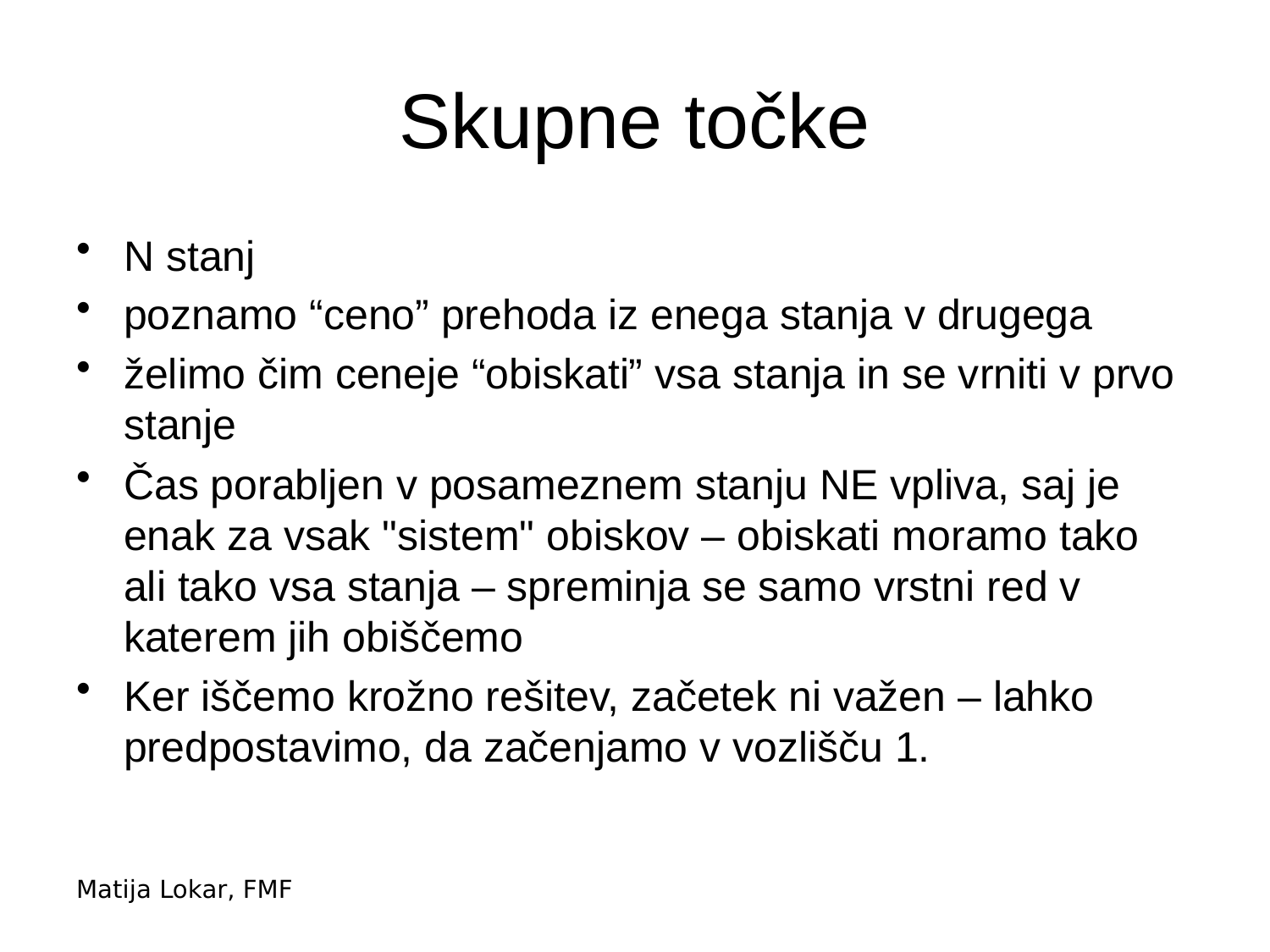

# Skupne točke
N stanj
poznamo “ceno” prehoda iz enega stanja v drugega
želimo čim ceneje “obiskati” vsa stanja in se vrniti v prvo stanje
Čas porabljen v posameznem stanju NE vpliva, saj je enak za vsak "sistem" obiskov – obiskati moramo tako ali tako vsa stanja – spreminja se samo vrstni red v katerem jih obiščemo
Ker iščemo krožno rešitev, začetek ni važen – lahko predpostavimo, da začenjamo v vozlišču 1.

Matija Lokar, FMF